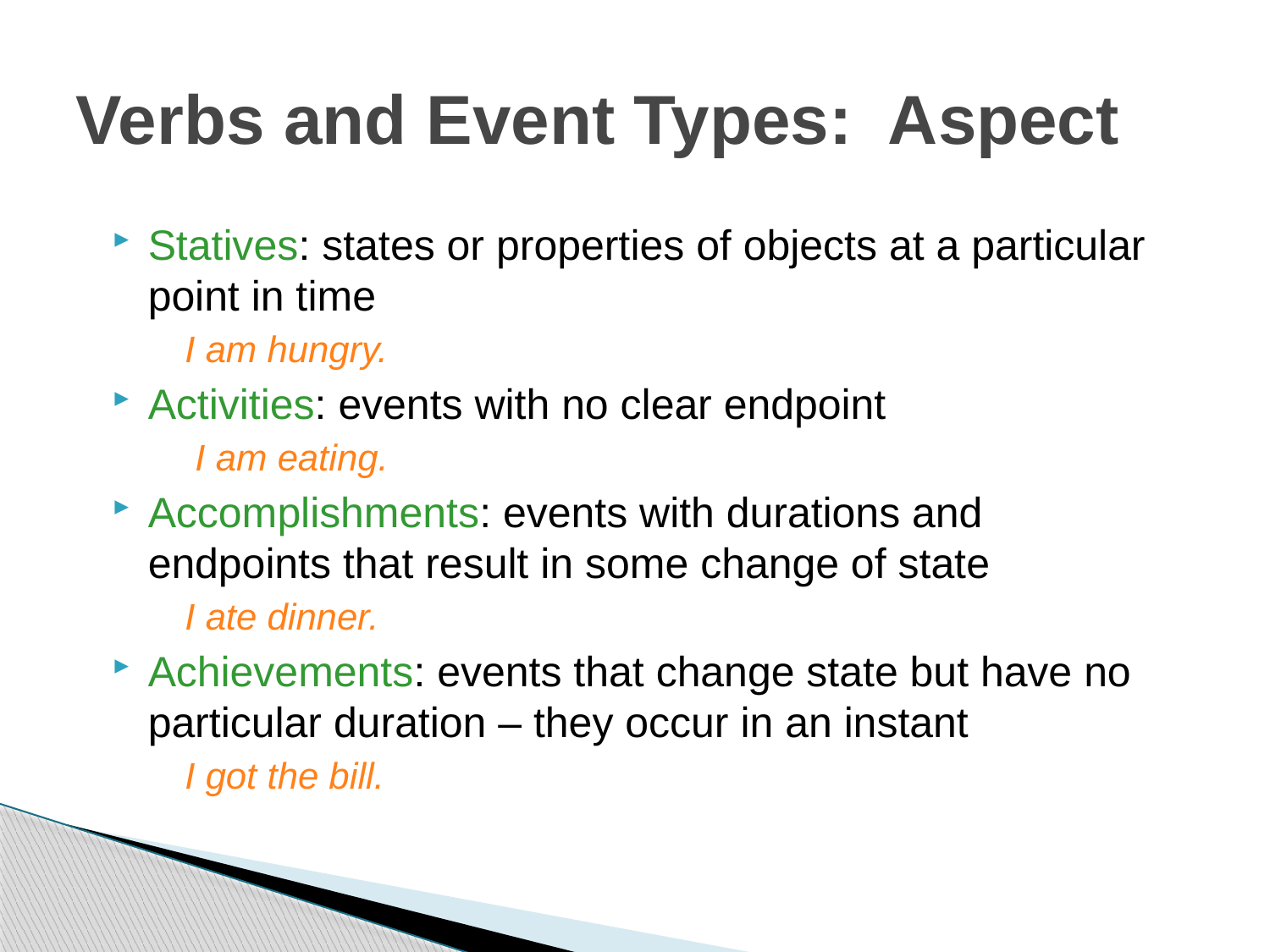

# Verbs and Event Types:  Aspect
Statives: states or properties of objects at a particular point in time
I am hungry.
Activities: events with no clear endpoint
 I am eating.
Accomplishments: events with durations and endpoints that result in some change of state
I ate dinner.
Achievements: events that change state but have no particular duration – they occur in an instant
I got the bill.